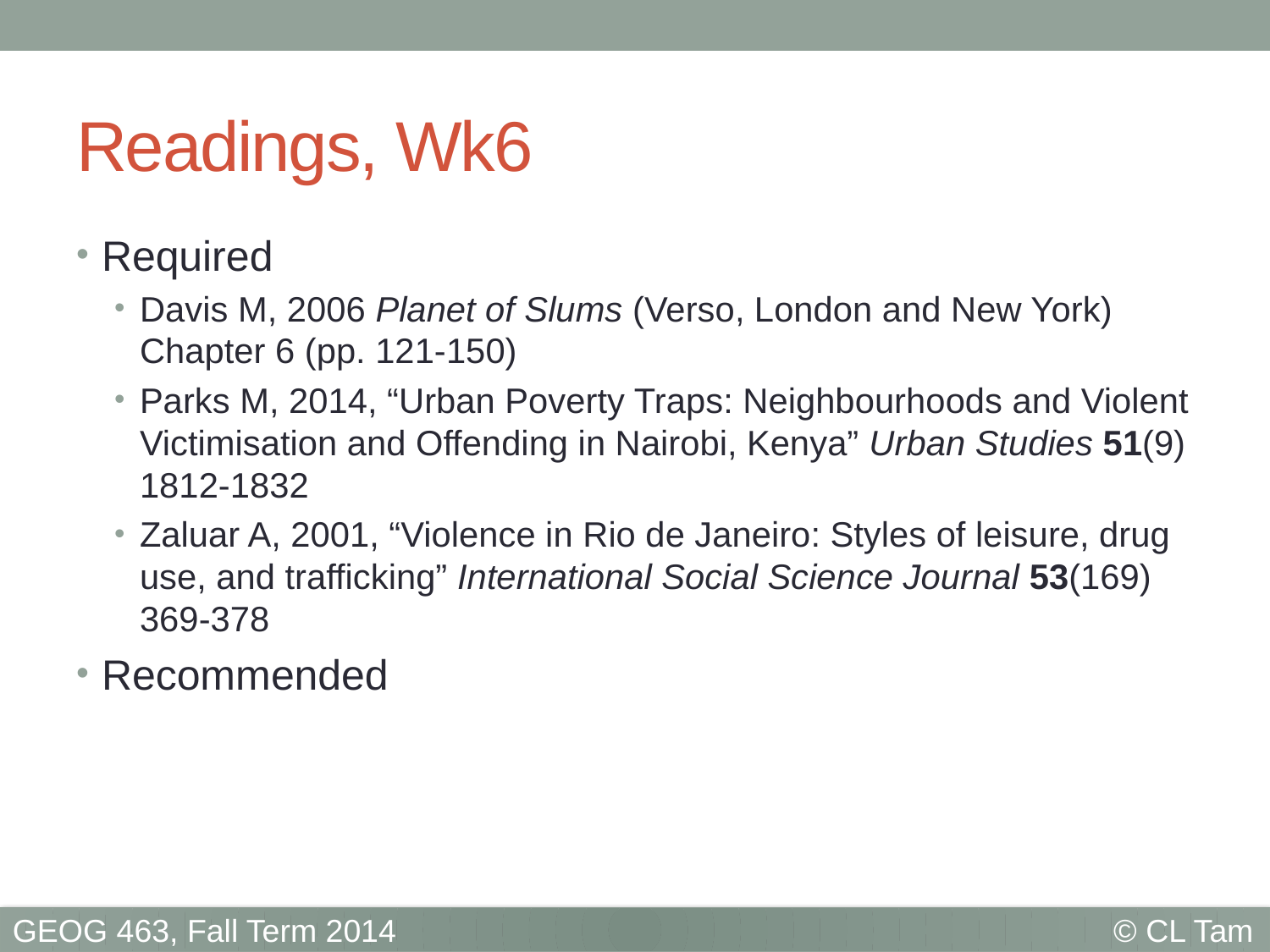

# Readings, Wk6
Required
Davis M, 2006 Planet of Slums (Verso, London and New York) Chapter 6 (pp. 121-150)
Parks M, 2014, “Urban Poverty Traps: Neighbourhoods and Violent Victimisation and Offending in Nairobi, Kenya” Urban Studies 51(9) 1812-1832
Zaluar A, 2001, “Violence in Rio de Janeiro: Styles of leisure, drug use, and trafficking” International Social Science Journal 53(169) 369-378
Recommended